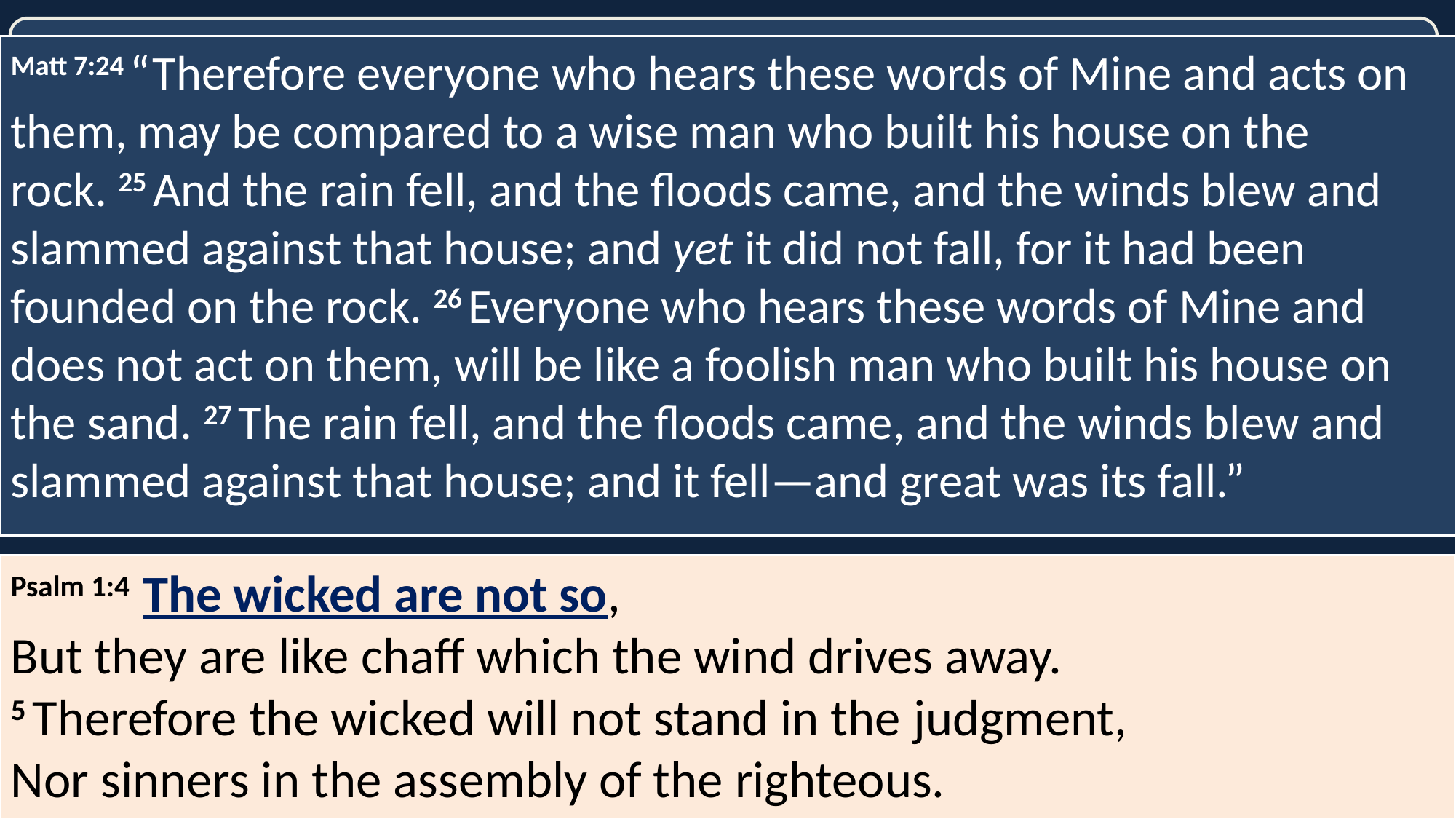

Let God’s word be your provision for this life
Matt 7:24 “Therefore everyone who hears these words of Mine and acts on them, may be compared to a wise man who built his house on the rock. 25 And the rain fell, and the floods came, and the winds blew and slammed against that house; and yet it did not fall, for it had been founded on the rock. 26 Everyone who hears these words of Mine and does not act on them, will be like a foolish man who built his house on the sand. 27 The rain fell, and the floods came, and the winds blew and slammed against that house; and it fell—and great was its fall.”
Contrasting 2 diverging paths and where they lead
In stark terms for effect
Wisdom literature theme:
The Righteous and the Wicked
Psalm 1:4  The wicked are not so,
But they are like chaff which the wind drives away.
5 Therefore the wicked will not stand in the judgment,
Nor sinners in the assembly of the righteous.